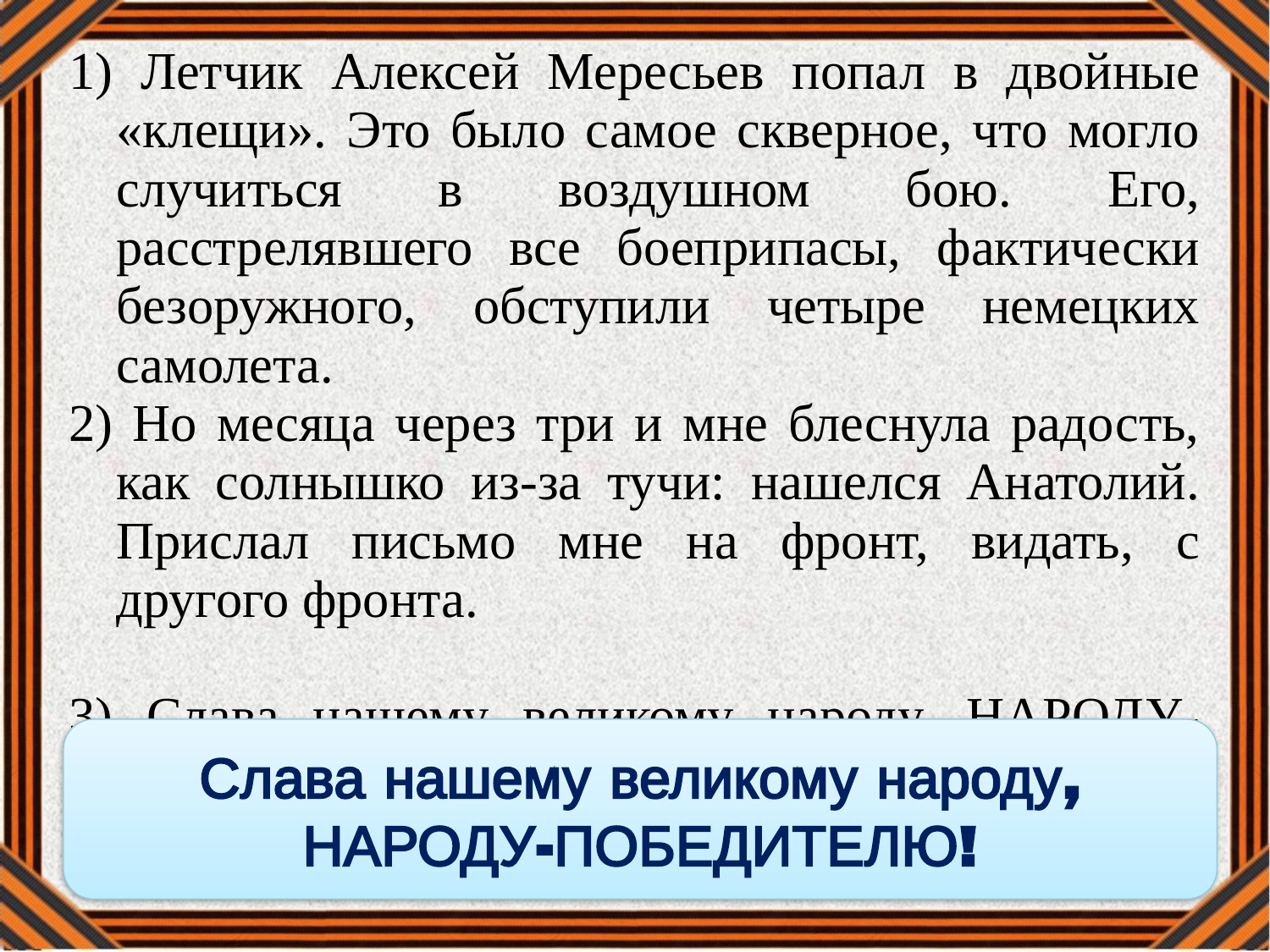

| 1) Летчик Алексей Мересьев попал в двойные «клещи». Это было самое скверное, что могло случиться в воздушном бою. Его, расстрелявшего все боеприпасы, фактически безоружного, обступили четыре немецких самолета. 2) Но месяца через три и мне блеснула радость, как солнышко из-за тучи: нашелся Анатолий. Прислал письмо мне на фронт, видать, с другого фронта. 3) Слава нашему великому народу, НАРОДУ-ПОБЕДИТЕЛЮ! |
| --- |
Слава нашему великому народу, НАРОДУ-ПОБЕДИТЕЛЮ!